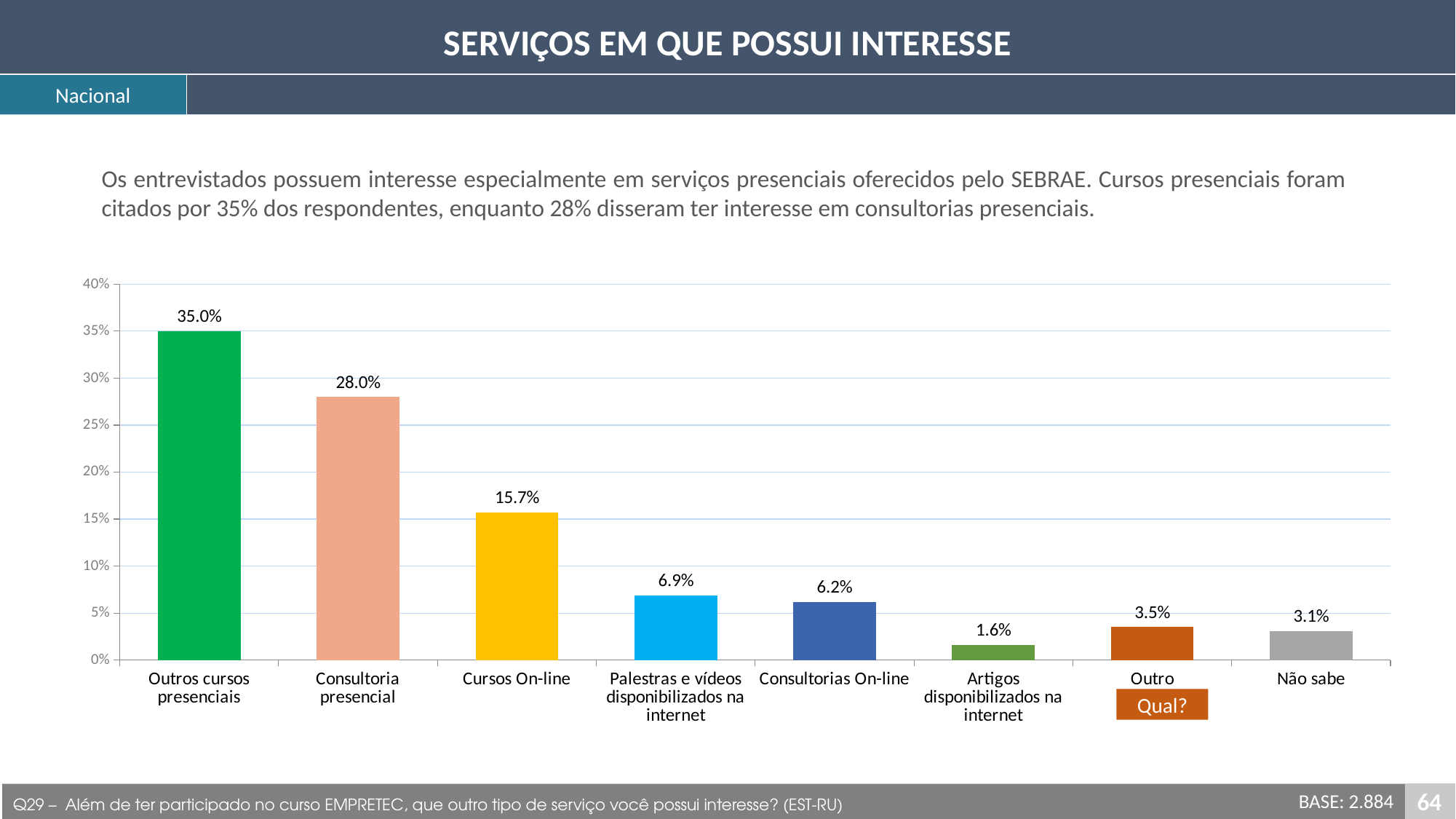

SERVIÇOS EM QUE POSSUI INTERESSE
Nacional
Os entrevistados possuem interesse especialmente em serviços presenciais oferecidos pelo SEBRAE. Cursos presenciais foram citados por 35% dos respondentes, enquanto 28% disseram ter interesse em consultorias presenciais.

### Chart

| Category | Série 1 |
|---|---|
| Outros cursos presenciais | 0.35 |
| Consultoria presencial | 0.28 |
| Cursos On-line | 0.157 |
| Palestras e vídeos disponibilizados na internet | 0.069 |
| Consultorias On-line | 0.062 |
| Artigos disponibilizados na internet | 0.016 |
| Outro | 0.035 |
| Não sabe | 0.031 |
Qual?
64
BASE: 2.884

Q29 –  Além de ter participado no curso EMPRETEC, que outro tipo de serviço você possui interesse? (EST-RU)